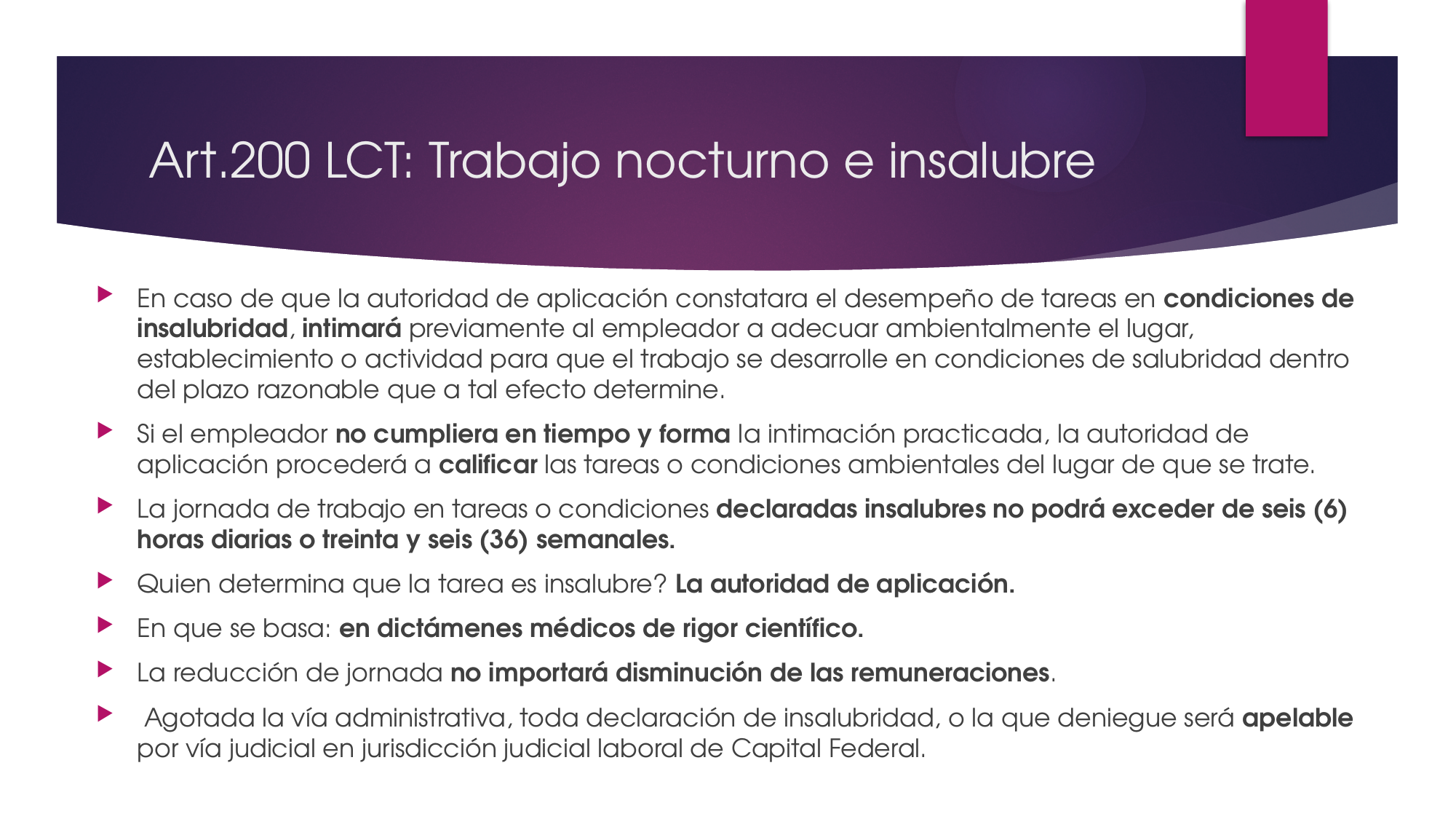

# Art.200 LCT: Trabajo nocturno e insalubre
En caso de que la autoridad de aplicación constatara el desempeño de tareas en condiciones de insalubridad, intimará previamente al empleador a adecuar ambientalmente el lugar, establecimiento o actividad para que el trabajo se desarrolle en condiciones de salubridad dentro del plazo razonable que a tal efecto determine.
Si el empleador no cumpliera en tiempo y forma la intimación practicada, la autoridad de aplicación procederá a calificar las tareas o condiciones ambientales del lugar de que se trate.
La jornada de trabajo en tareas o condiciones declaradas insalubres no podrá exceder de seis (6) horas diarias o treinta y seis (36) semanales.
Quien determina que la tarea es insalubre? La autoridad de aplicación.
En que se basa: en dictámenes médicos de rigor científico.
La reducción de jornada no importará disminución de las remuneraciones.
 Agotada la vía administrativa, toda declaración de insalubridad, o la que deniegue será apelable por vía judicial en jurisdicción judicial laboral de Capital Federal.